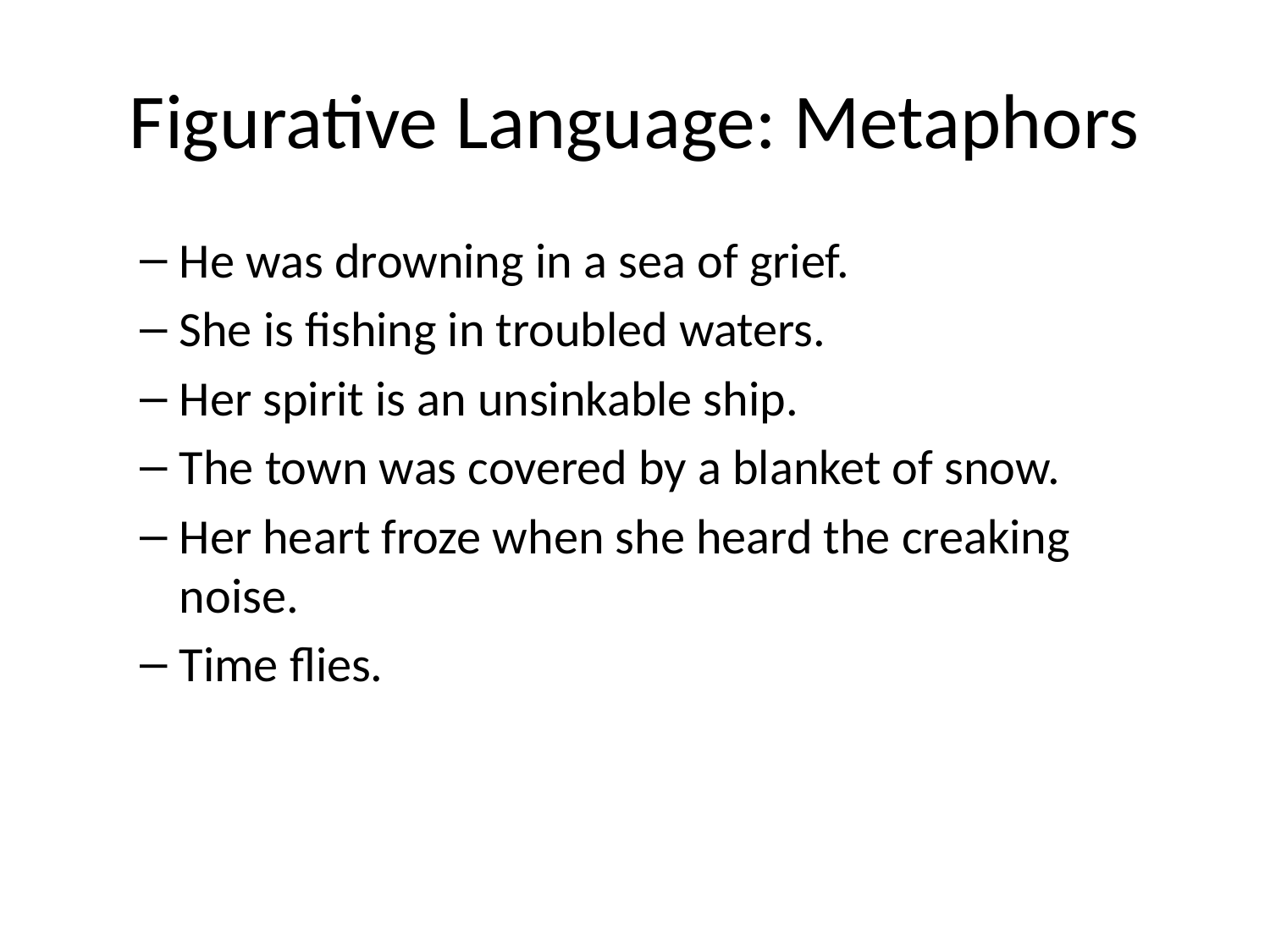

# Figurative Language: Metaphors
He was drowning in a sea of grief.
She is fishing in troubled waters.
Her spirit is an unsinkable ship.
The town was covered by a blanket of snow.
Her heart froze when she heard the creaking noise.
Time flies.